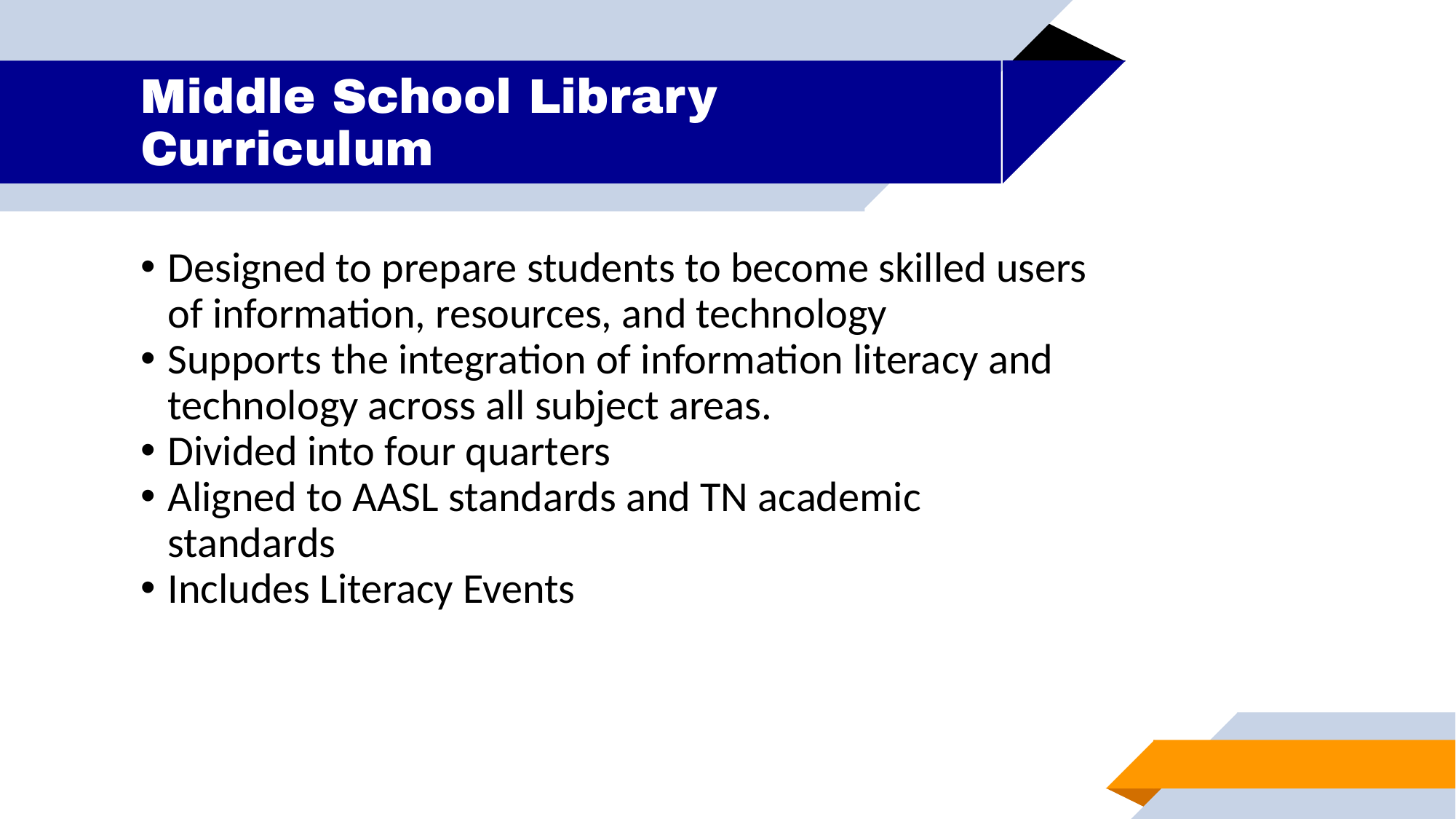

# Middle School Library Curriculum
Designed to prepare students to become skilled users of information, resources, and technology
Supports the integration of information literacy and technology across all subject areas.
Divided into four quarters
Aligned to AASL standards and TN academic standards
Includes Literacy Events